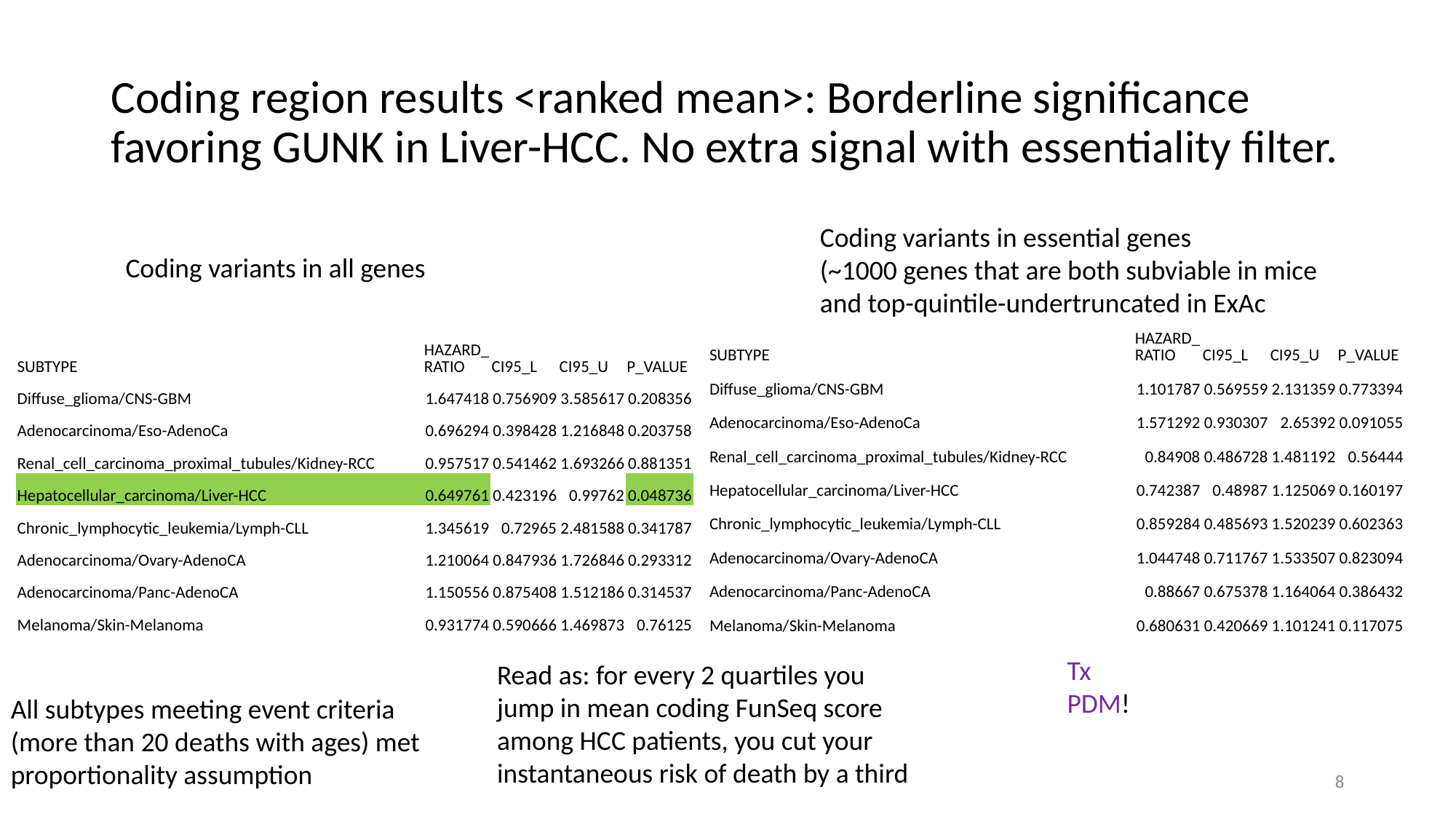

# Coding region results <ranked mean>: Borderline significance favoring GUNK in Liver-HCC. No extra signal with essentiality filter.
Coding variants in essential genes
(~1000 genes that are both subviable in mice and top-quintile-undertruncated in ExAc
Coding variants in all genes
| SUBTYPE | HAZARD\_RATIO | CI95\_L | CI95\_U | P\_VALUE |
| --- | --- | --- | --- | --- |
| Diffuse\_glioma/CNS-GBM | 1.101787 | 0.569559 | 2.131359 | 0.773394 |
| Adenocarcinoma/Eso-AdenoCa | 1.571292 | 0.930307 | 2.65392 | 0.091055 |
| Renal\_cell\_carcinoma\_proximal\_tubules/Kidney-RCC | 0.84908 | 0.486728 | 1.481192 | 0.56444 |
| Hepatocellular\_carcinoma/Liver-HCC | 0.742387 | 0.48987 | 1.125069 | 0.160197 |
| Chronic\_lymphocytic\_leukemia/Lymph-CLL | 0.859284 | 0.485693 | 1.520239 | 0.602363 |
| Adenocarcinoma/Ovary-AdenoCA | 1.044748 | 0.711767 | 1.533507 | 0.823094 |
| Adenocarcinoma/Panc-AdenoCA | 0.88667 | 0.675378 | 1.164064 | 0.386432 |
| Melanoma/Skin-Melanoma | 0.680631 | 0.420669 | 1.101241 | 0.117075 |
| SUBTYPE | HAZARD\_RATIO | CI95\_L | CI95\_U | P\_VALUE |
| --- | --- | --- | --- | --- |
| Diffuse\_glioma/CNS-GBM | 1.647418 | 0.756909 | 3.585617 | 0.208356 |
| Adenocarcinoma/Eso-AdenoCa | 0.696294 | 0.398428 | 1.216848 | 0.203758 |
| Renal\_cell\_carcinoma\_proximal\_tubules/Kidney-RCC | 0.957517 | 0.541462 | 1.693266 | 0.881351 |
| Hepatocellular\_carcinoma/Liver-HCC | 0.649761 | 0.423196 | 0.99762 | 0.048736 |
| Chronic\_lymphocytic\_leukemia/Lymph-CLL | 1.345619 | 0.72965 | 2.481588 | 0.341787 |
| Adenocarcinoma/Ovary-AdenoCA | 1.210064 | 0.847936 | 1.726846 | 0.293312 |
| Adenocarcinoma/Panc-AdenoCA | 1.150556 | 0.875408 | 1.512186 | 0.314537 |
| Melanoma/Skin-Melanoma | 0.931774 | 0.590666 | 1.469873 | 0.76125 |
Tx PDM!
Read as: for every 2 quartiles you jump in mean coding FunSeq score among HCC patients, you cut your instantaneous risk of death by a third
All subtypes meeting event criteria (more than 20 deaths with ages) met proportionality assumption
8